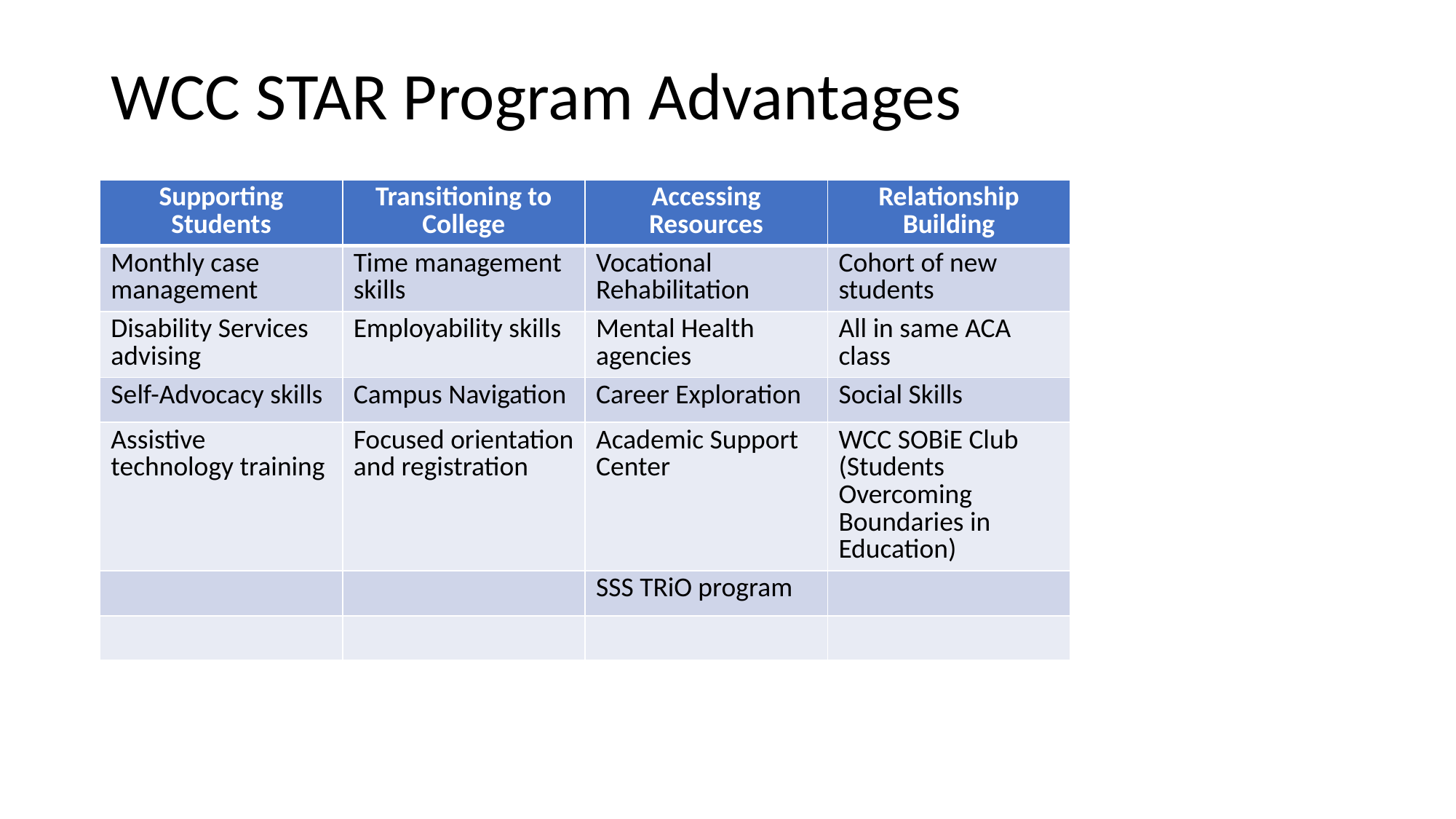

# WCC STAR Program Advantages
| Supporting Students | Transitioning to College | Accessing Resources | Relationship Building |
| --- | --- | --- | --- |
| Monthly case management | Time management skills | Vocational Rehabilitation | Cohort of new students |
| Disability Services advising | Employability skills | Mental Health agencies | All in same ACA class |
| Self-Advocacy skills | Campus Navigation | Career Exploration | Social Skills |
| Assistive technology training | Focused orientation and registration | Academic Support Center | WCC SOBiE Club (Students Overcoming Boundaries in Education) |
|  |  | SSS TRiO program |  |
|  |  |  |  |